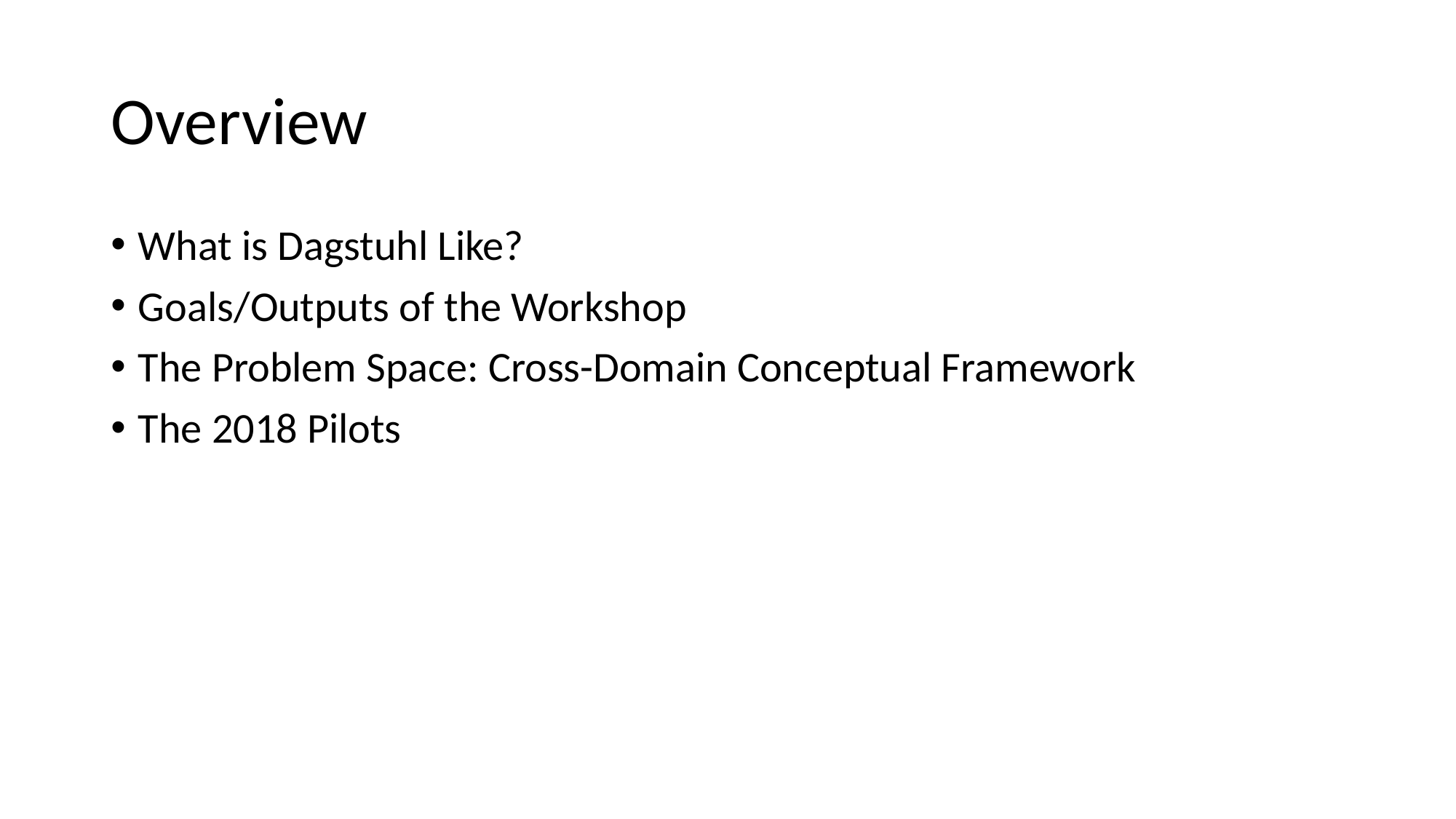

# Overview
What is Dagstuhl Like?
Goals/Outputs of the Workshop
The Problem Space: Cross-Domain Conceptual Framework
The 2018 Pilots